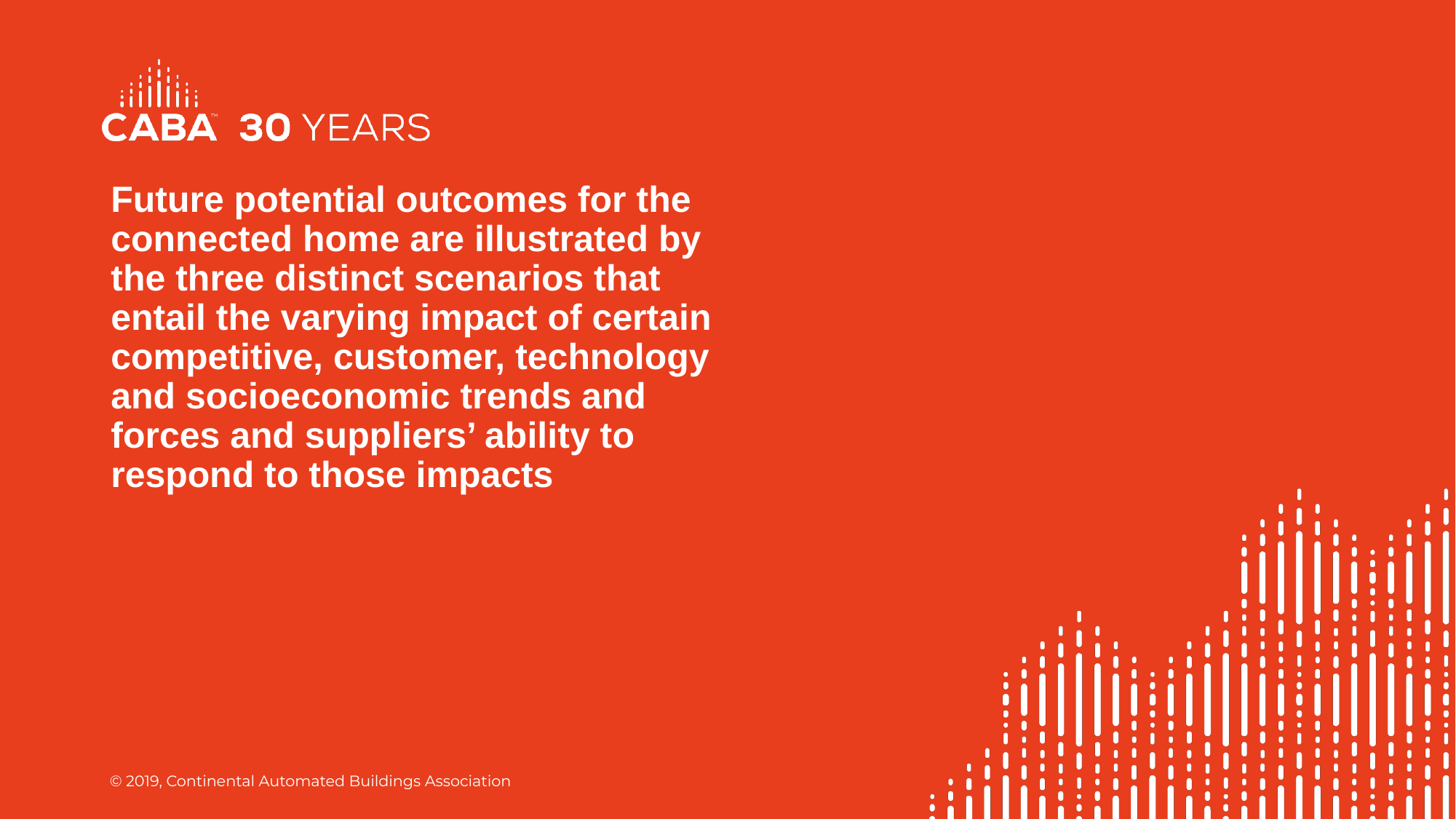

# Future potential outcomes for the connected home are illustrated by the three distinct scenarios that entail the varying impact of certain competitive, customer, technology and socioeconomic trends and forces and suppliers’ ability to respond to those impacts
© 2019, Continental Automated Buildings Association